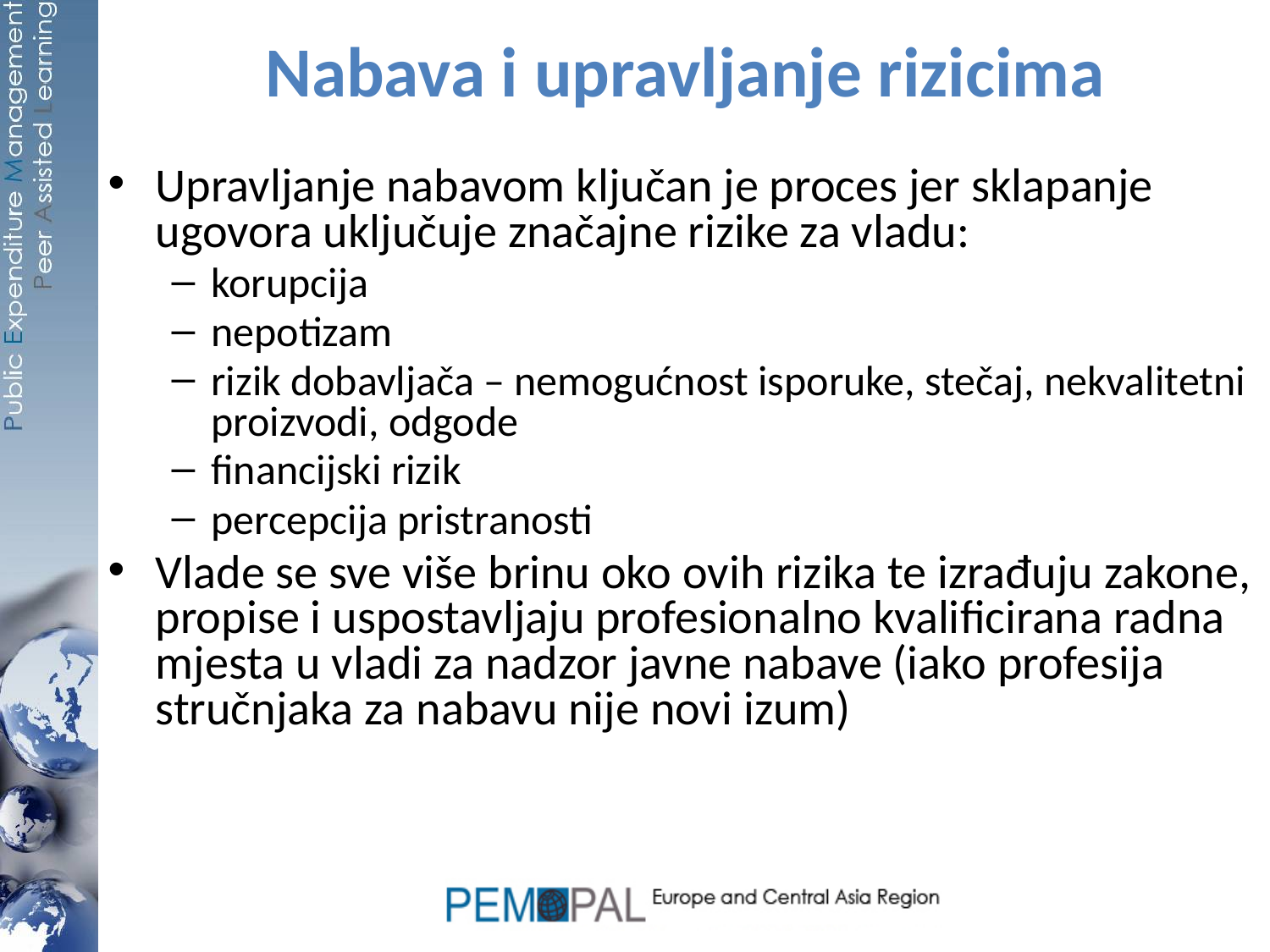

# Nabava i upravljanje rizicima
Upravljanje nabavom ključan je proces jer sklapanje ugovora uključuje značajne rizike za vladu:
korupcija
nepotizam
rizik dobavljača – nemogućnost isporuke, stečaj, nekvalitetni proizvodi, odgode
financijski rizik
percepcija pristranosti
Vlade se sve više brinu oko ovih rizika te izrađuju zakone, propise i uspostavljaju profesionalno kvalificirana radna mjesta u vladi za nadzor javne nabave (iako profesija stručnjaka za nabavu nije novi izum)